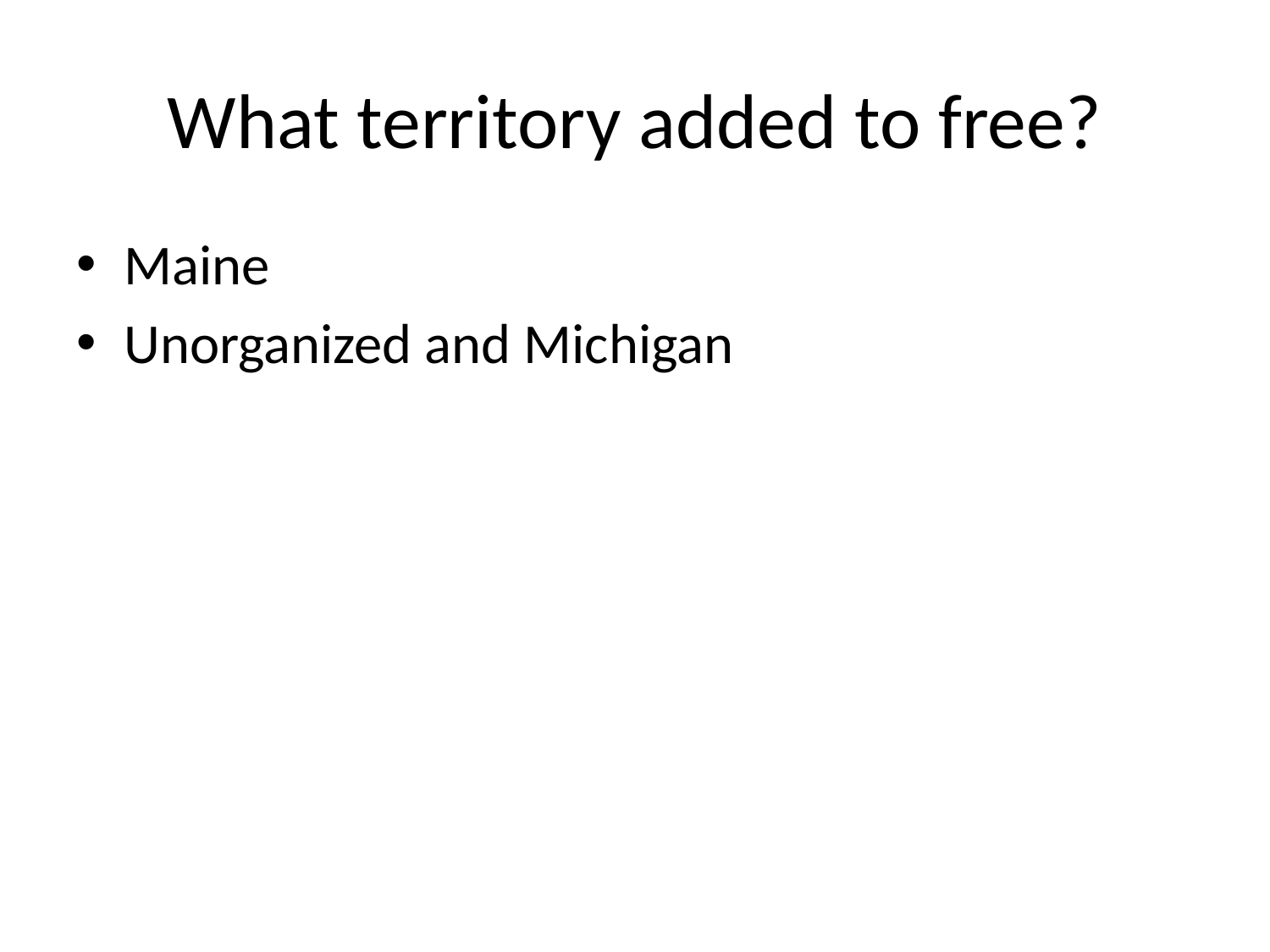

# What territory added to free?
Maine
Unorganized and Michigan